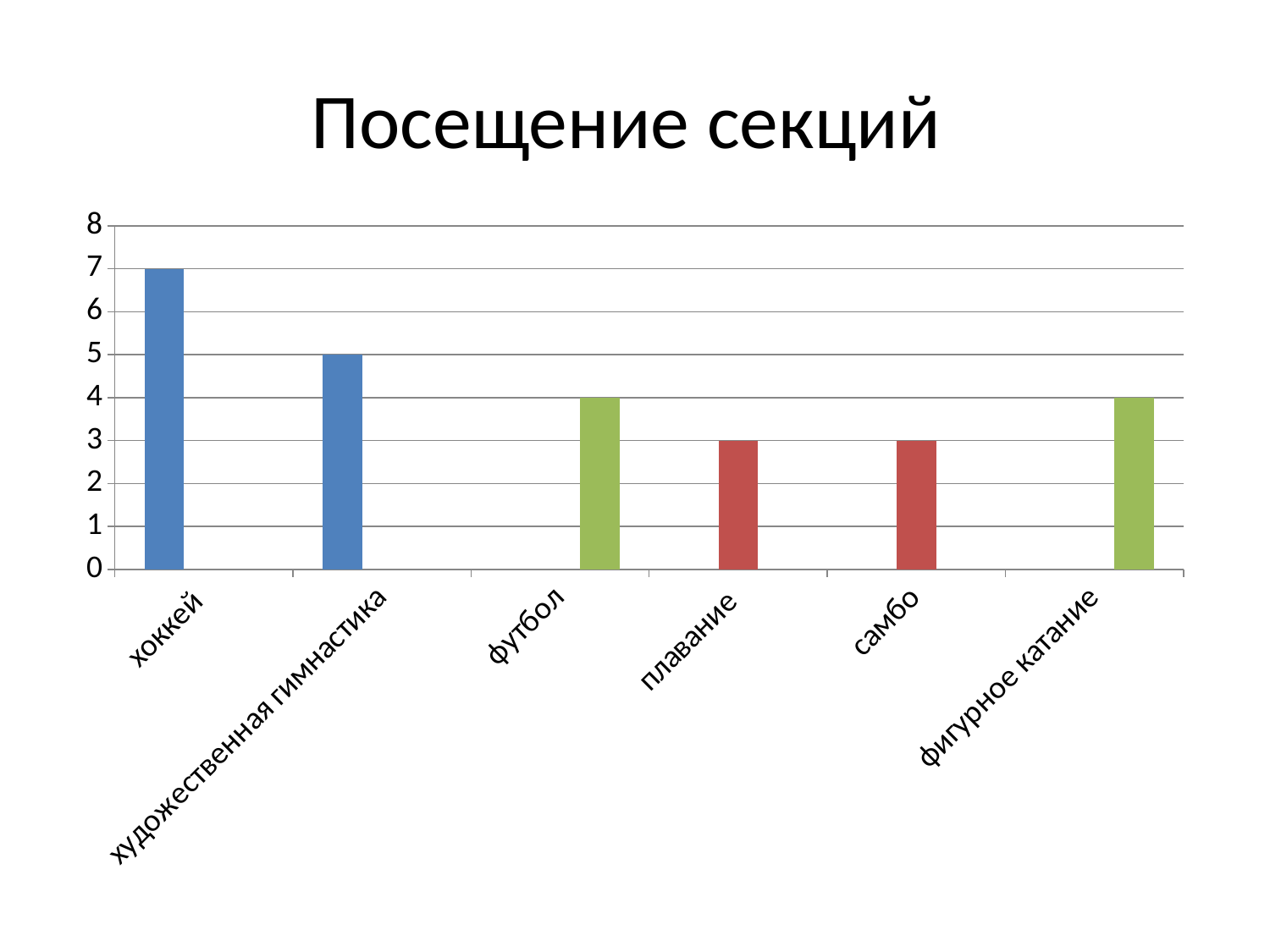

# Посещение секций

### Chart

| Category | % | Столбец1 | Столбец2 |
|---|---|---|---|
| хоккей  | 7.0 | None | None |
| художественная гимнастика | 5.0 | None | None |
| футбол | None | None | 4.0 |
| плавание  | None | 3.0 | None |
| самбо | None | 3.0 | None |
| фигурное катание | None | None | 4.0 |